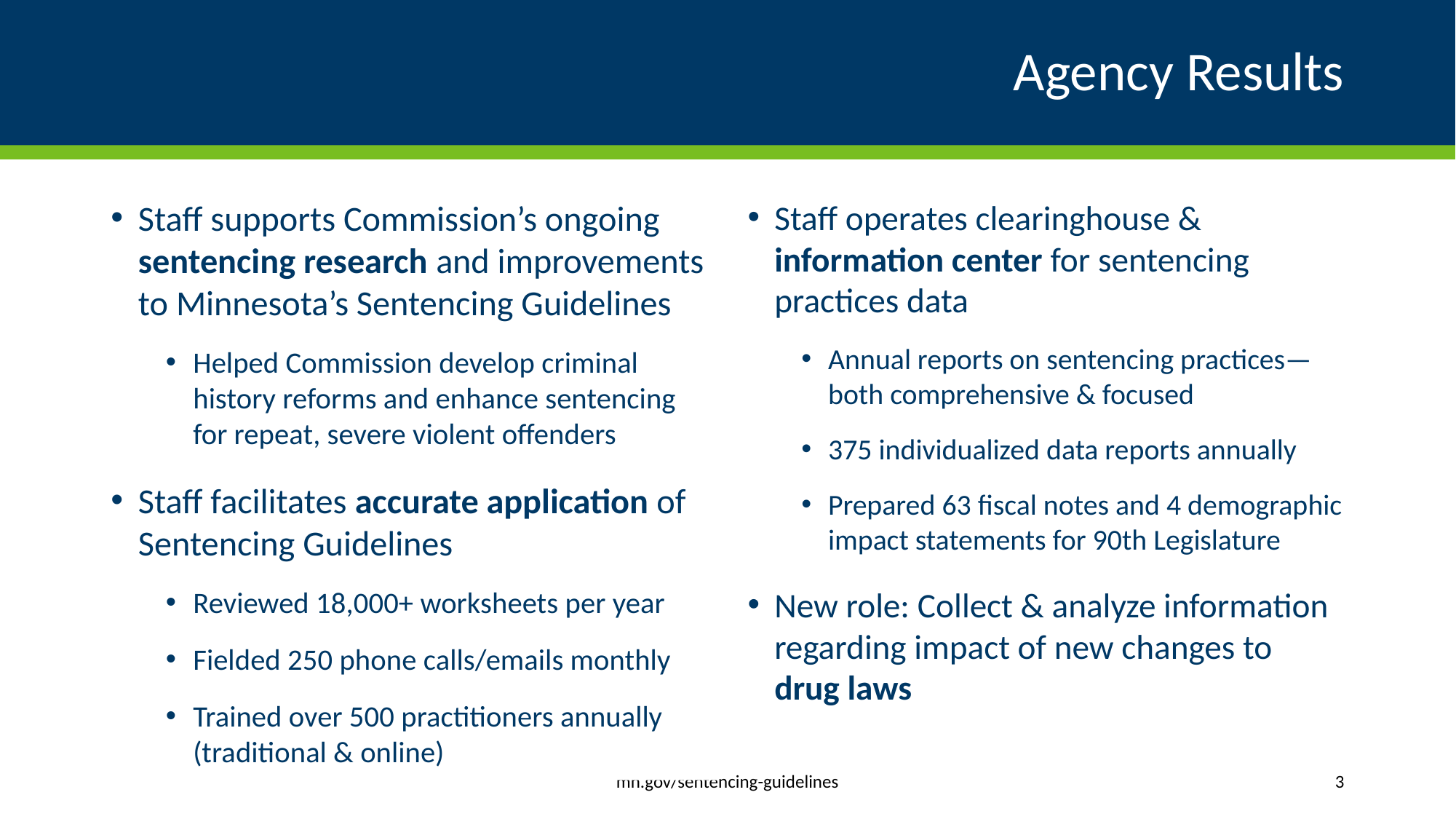

# Agency Results
Staff supports Commission’s ongoing sentencing research and improvements to Minnesota’s Sentencing Guidelines
Helped Commission develop criminal history reforms and enhance sentencing for repeat, severe violent offenders
Staff facilitates accurate application of Sentencing Guidelines
Reviewed 18,000+ worksheets per year
Fielded 250 phone calls/emails monthly
Trained over 500 practitioners annually (traditional & online)

Staff operates clearinghouse & information center for sentencing practices data
Annual reports on sentencing practices—both comprehensive & focused
375 individualized data reports annually
Prepared 63 fiscal notes and 4 demographic impact statements for 90th Legislature
New role: Collect & analyze information regarding impact of new changes to drug laws

mn.gov/sentencing-guidelines
3